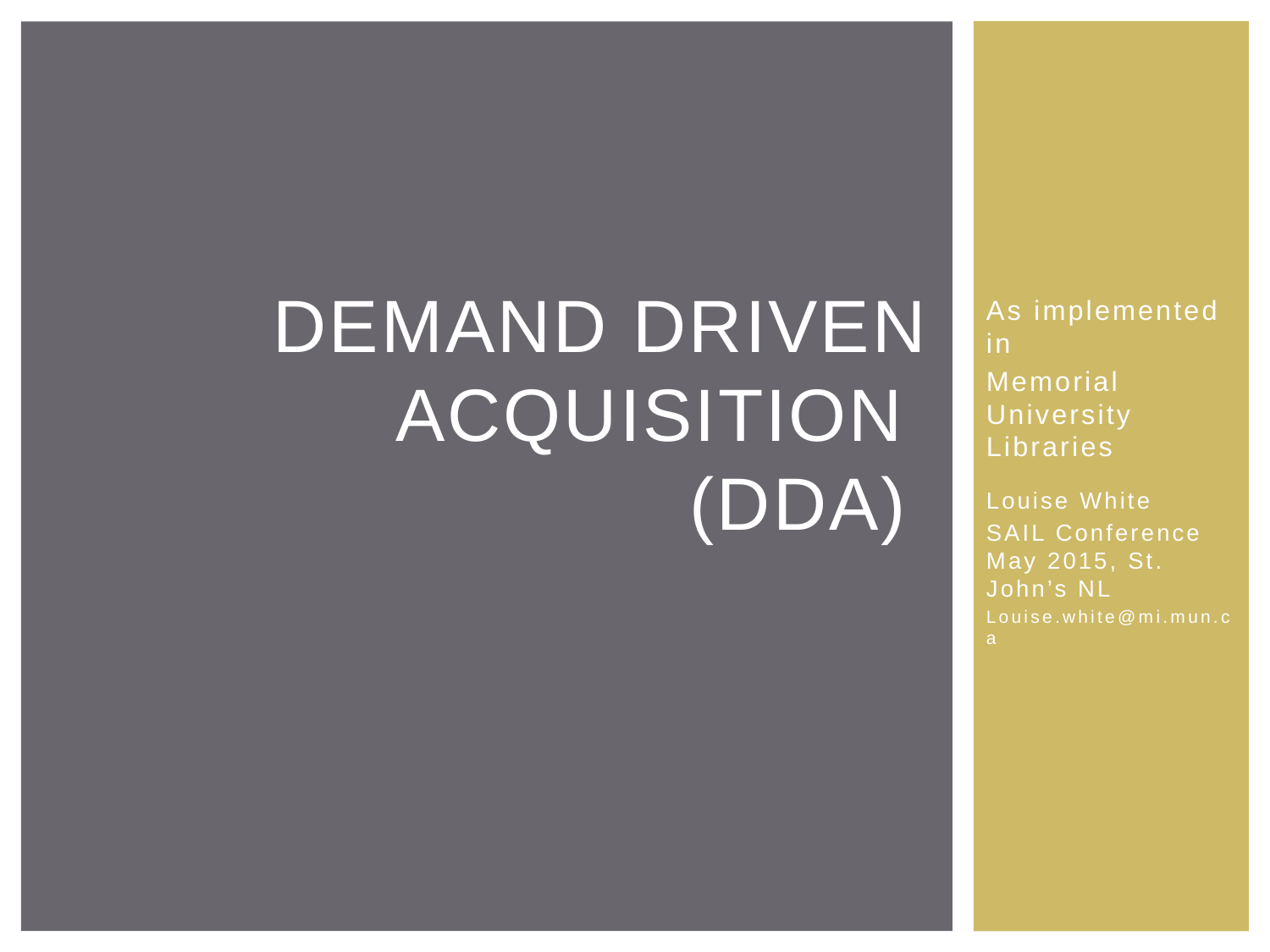

# Demand Driven Acquisition (DDA)
As implemented in
Memorial University Libraries

Louise White
SAIL Conference May 2015, St. John’s NL
Louise.white@mi.mun.ca